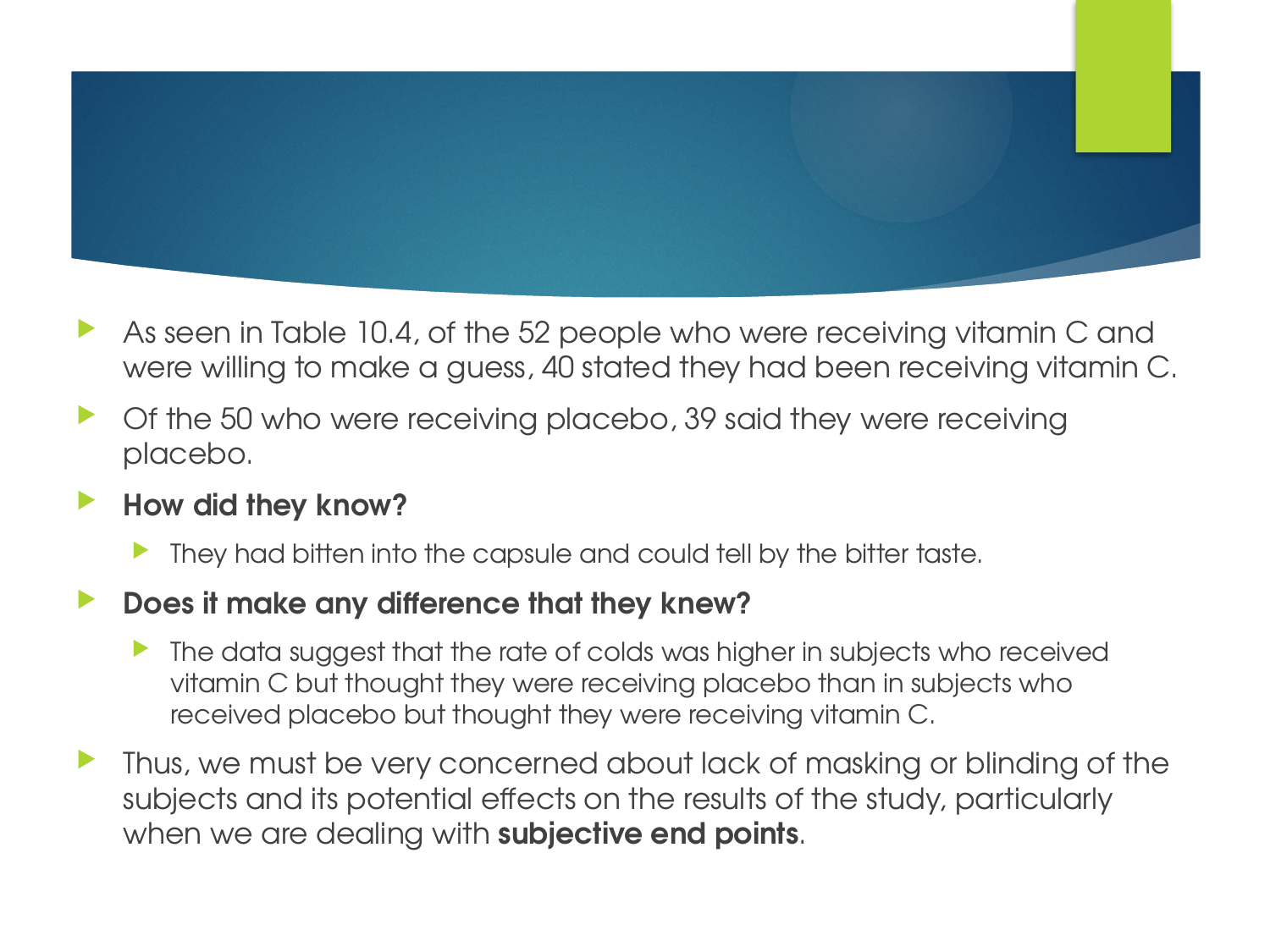

#
As seen in Table 10.4, of the 52 people who were receiving vitamin C and were willing to make a guess, 40 stated they had been receiving vitamin C.
Of the 50 who were receiving placebo, 39 said they were receiving placebo.
How did they know?
They had bitten into the capsule and could tell by the bitter taste.
Does it make any difference that they knew?
The data suggest that the rate of colds was higher in subjects who received vitamin C but thought they were receiving placebo than in subjects who received placebo but thought they were receiving vitamin C.
Thus, we must be very concerned about lack of masking or blinding of the subjects and its potential effects on the results of the study, particularly when we are dealing with subjective end points.